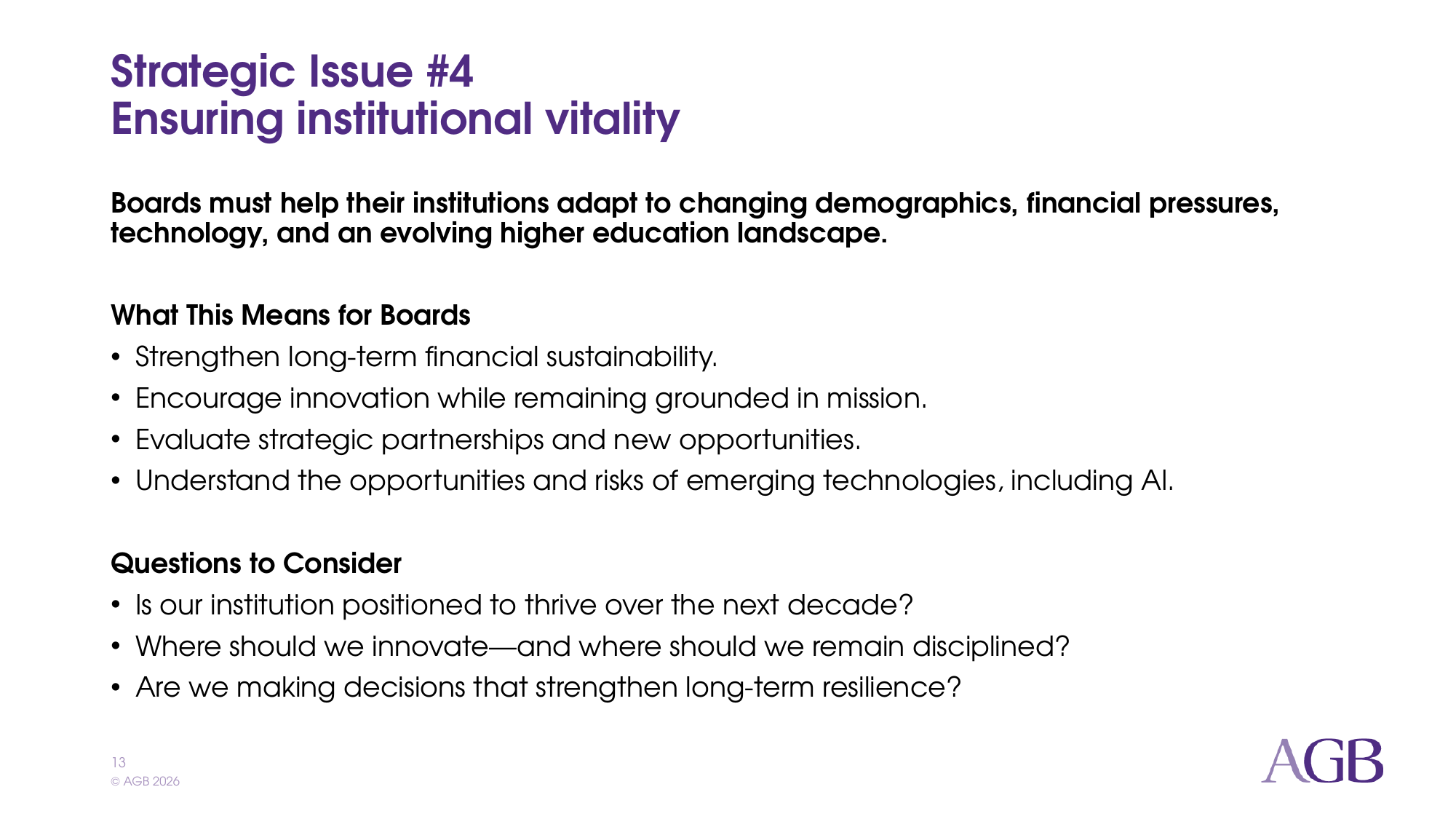

# Strategic Issue #4 Ensuring institutional vitality
Boards must help their institutions adapt to changing demographics, financial pressures, technology, and an evolving higher education landscape.

What This Means for Boards
Strengthen long-term financial sustainability.
Encourage innovation while remaining grounded in mission.
Evaluate strategic partnerships and new opportunities.
Understand the opportunities and risks of emerging technologies, including AI.

Questions to Consider
Is our institution positioned to thrive over the next decade?
Where should we innovate—and where should we remain disciplined?
Are we making decisions that strengthen long-term resilience?

13